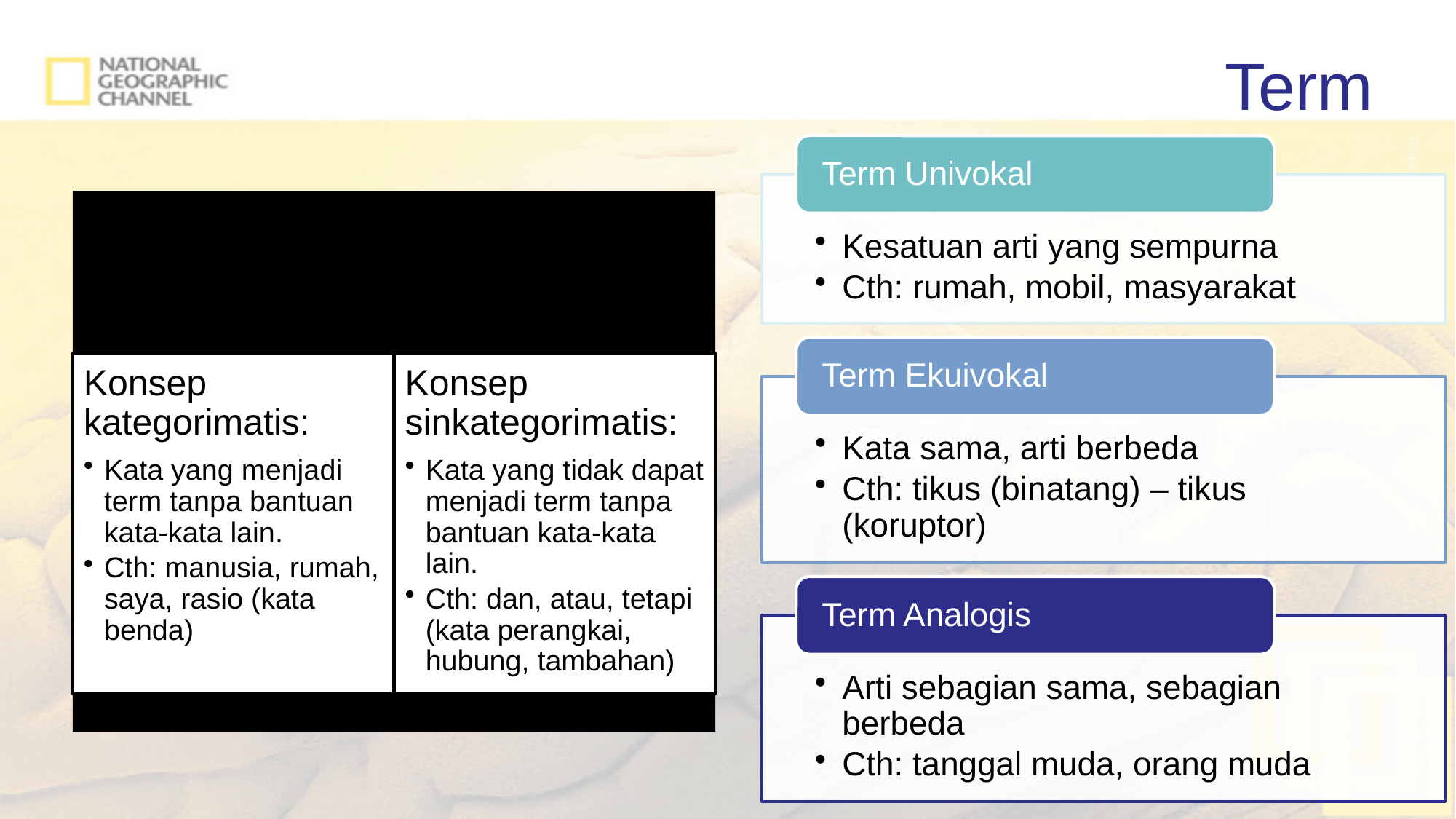

# Term
Kesatuan arti yang sempurna
Cth: rumah, mobil, masyarakat
Term Univokal
Kata sama, arti berbeda
Cth: tikus (binatang) – tikus (koruptor)
Term Ekuivokal
Arti sebagian sama, sebagian berbeda
Cth: tanggal muda, orang muda
Term Analogis
Konsep menurut kemampuannya mengartikan sesuatu
Konsep kategorimatis:
Kata yang menjadi term tanpa bantuan kata-kata lain.
Cth: manusia, rumah, saya, rasio (kata benda)
Konsep sinkategorimatis:
Kata yang tidak dapat menjadi term tanpa bantuan kata-kata lain.
Cth: dan, atau, tetapi (kata perangkai, hubung, tambahan)